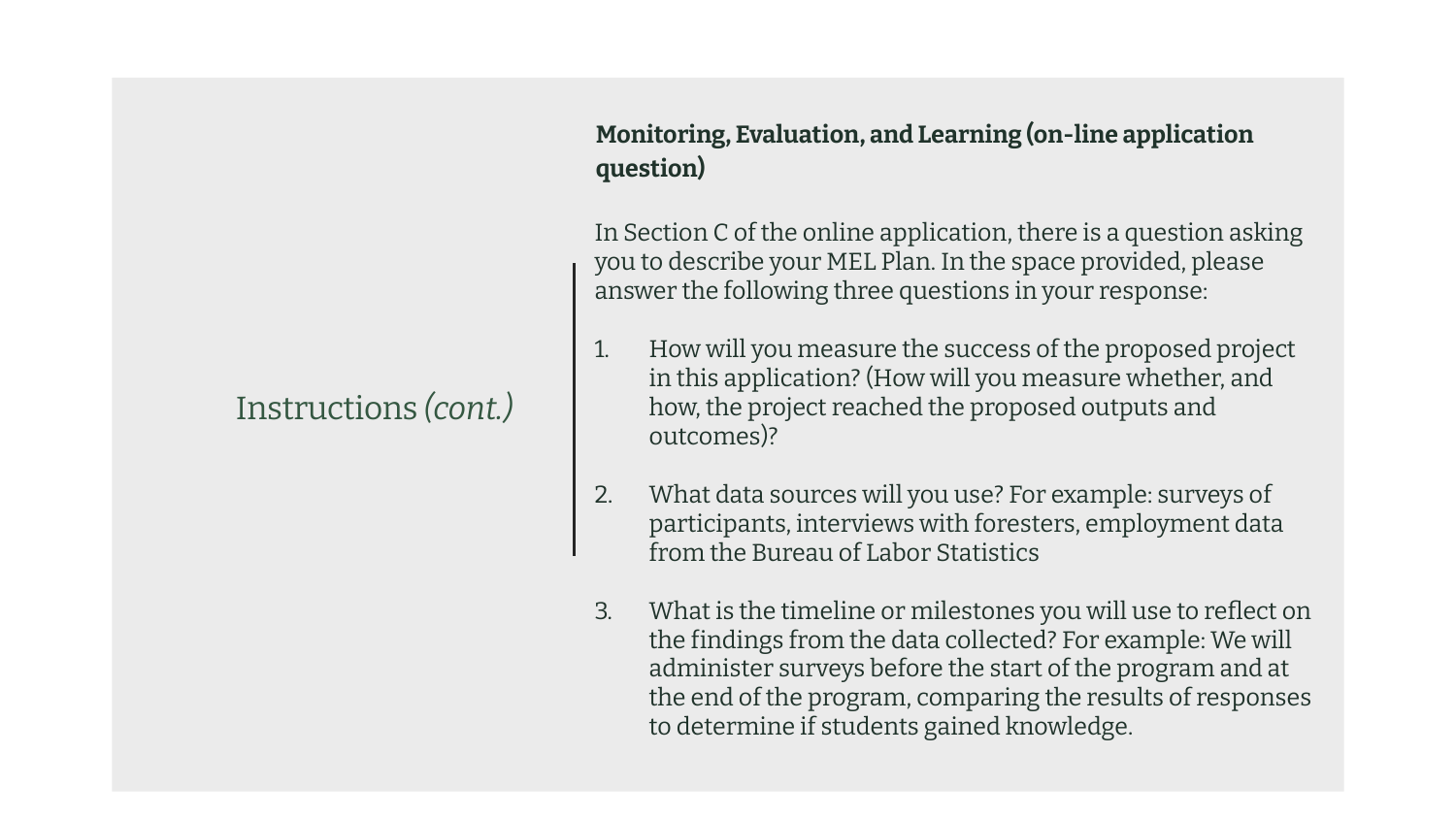

Monitoring, Evaluation, and Learning (on-line application question)

In Section C of the online application, there is a question asking you to describe your MEL Plan. In the space provided, please answer the following three questions in your response:

How will you measure the success of the proposed project in this application? (How will you measure whether, and how, the project reached the proposed outputs and outcomes)?

What data sources will you use? For example: surveys of participants, interviews with foresters, employment data from the Bureau of Labor Statistics

What is the timeline or milestones you will use to reflect on the findings from the data collected? For example: We will administer surveys before the start of the program and at the end of the program, comparing the results of responses to determine if students gained knowledge.

Instructions (cont.)